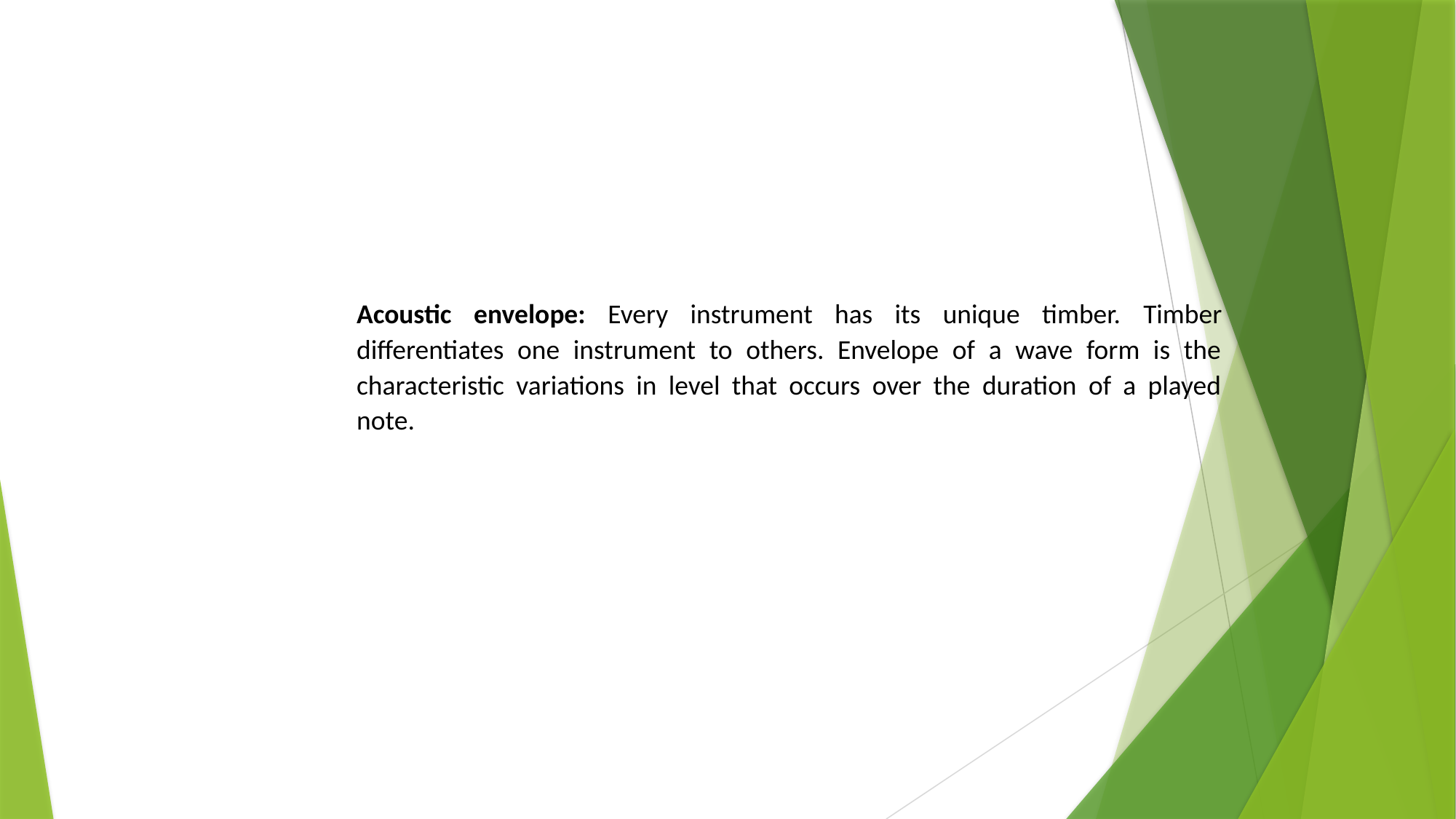

Acoustic envelope: Every instrument has its unique timber. Timber differentiates one instrument to others. Envelope of a wave form is the characteristic variations in level that occurs over the duration of a played note.